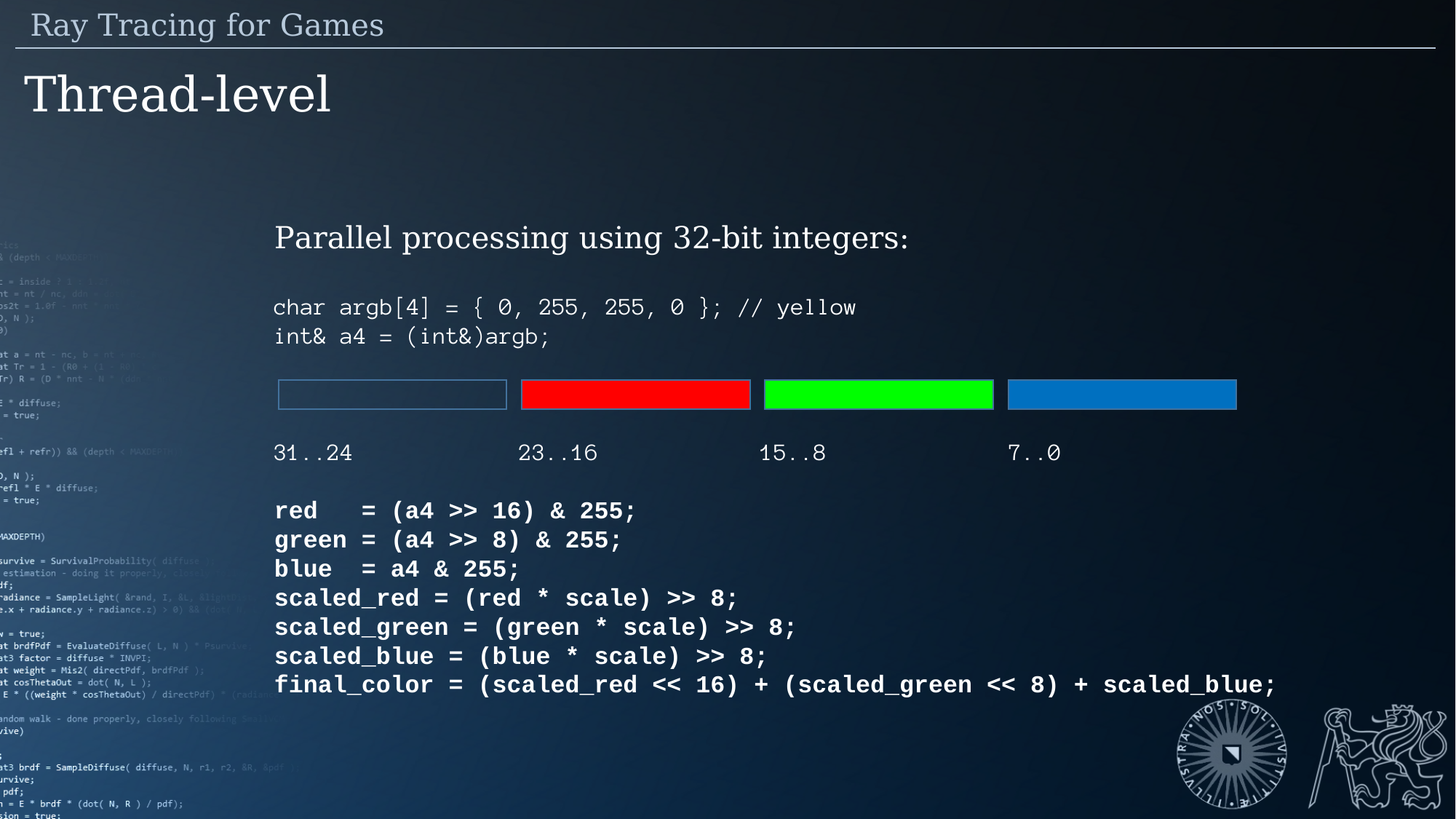

Ray Tracing for Games
Thread-level
Parallel processing using 32-bit integers:

char argb[4] = { 0, 255, 255, 0 }; // yellow
int& a4 = (int&)argb;

31..24		  23..16	            15..8	      7..0

red   = (a4 >> 16) & 255;
green = (a4 >> 8) & 255;
blue  = a4 & 255;
scaled_red = (red * scale) >> 8;
scaled_green = (green * scale) >> 8;
scaled_blue = (blue * scale) >> 8;
final_color = (scaled_red << 16) + (scaled_green << 8) + scaled_blue;